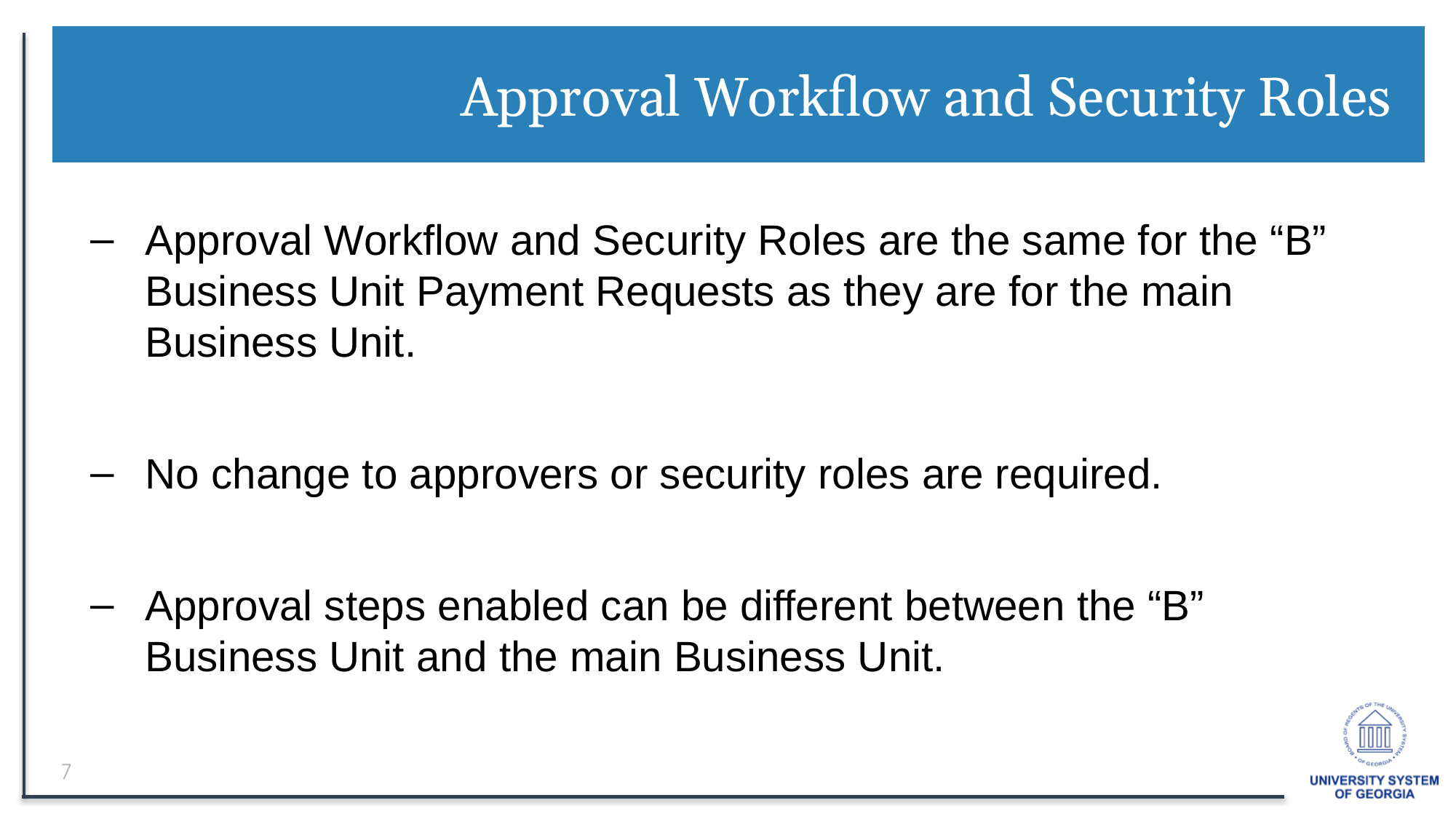

# Approval Workflow and Security Roles

Approval Workflow and Security Roles are the same for the “B” Business Unit Payment Requests as they are for the main Business Unit.

No change to approvers or security roles are required.

Approval steps enabled can be different between the “B” Business Unit and the main Business Unit.

7